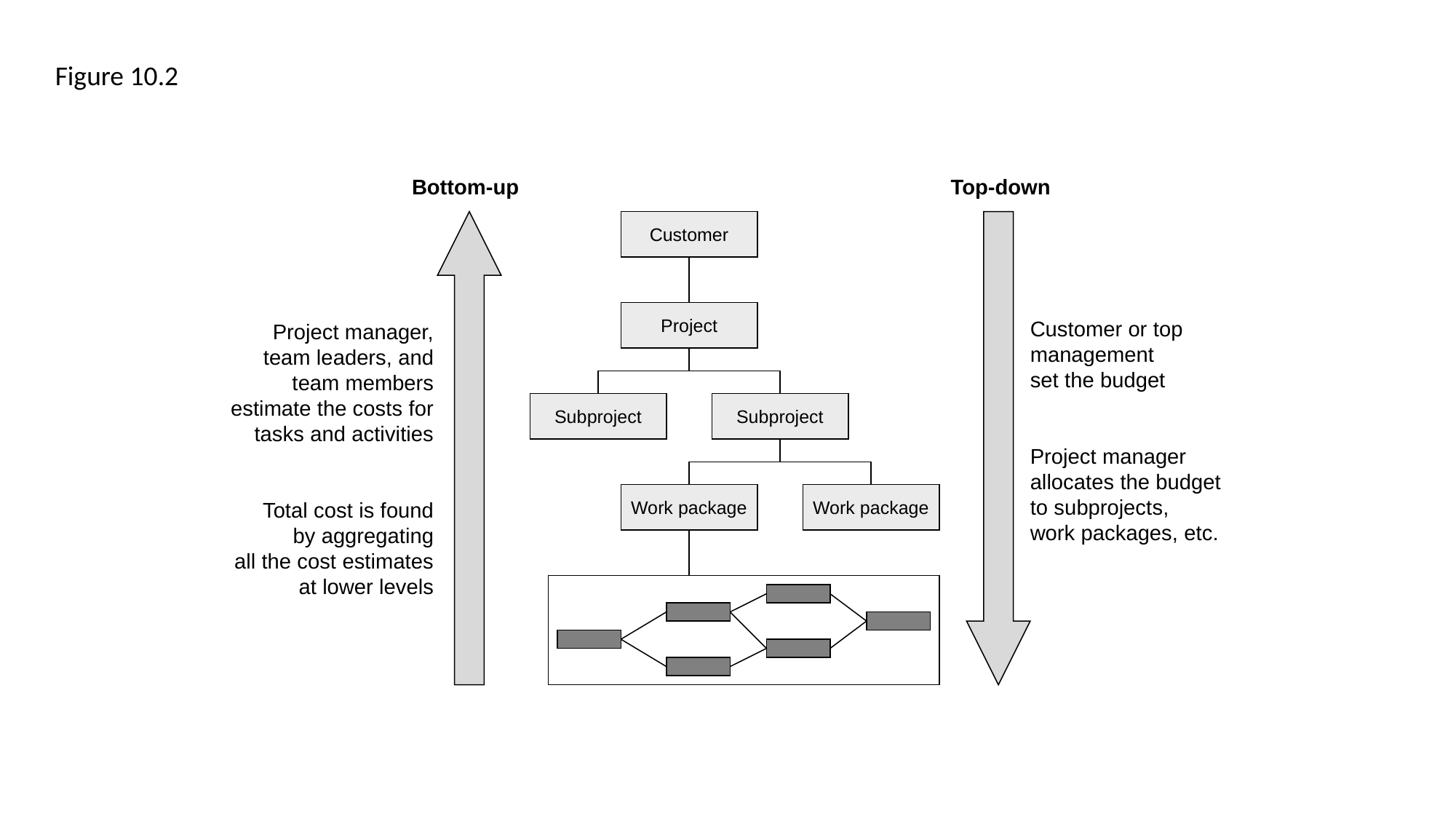

Figure 10.2
Top-down
Bottom-up

Customer

Project
Customer or top
management
set the budget

Project manager
allocates the budget
to subprojects,
work packages, etc.
Project manager,
team leaders, and
team members
estimate the costs for
tasks and activities

Total cost is found
 by aggregating
all the cost estimates
 at lower levels
Subproject
Subproject
Work package
Work package